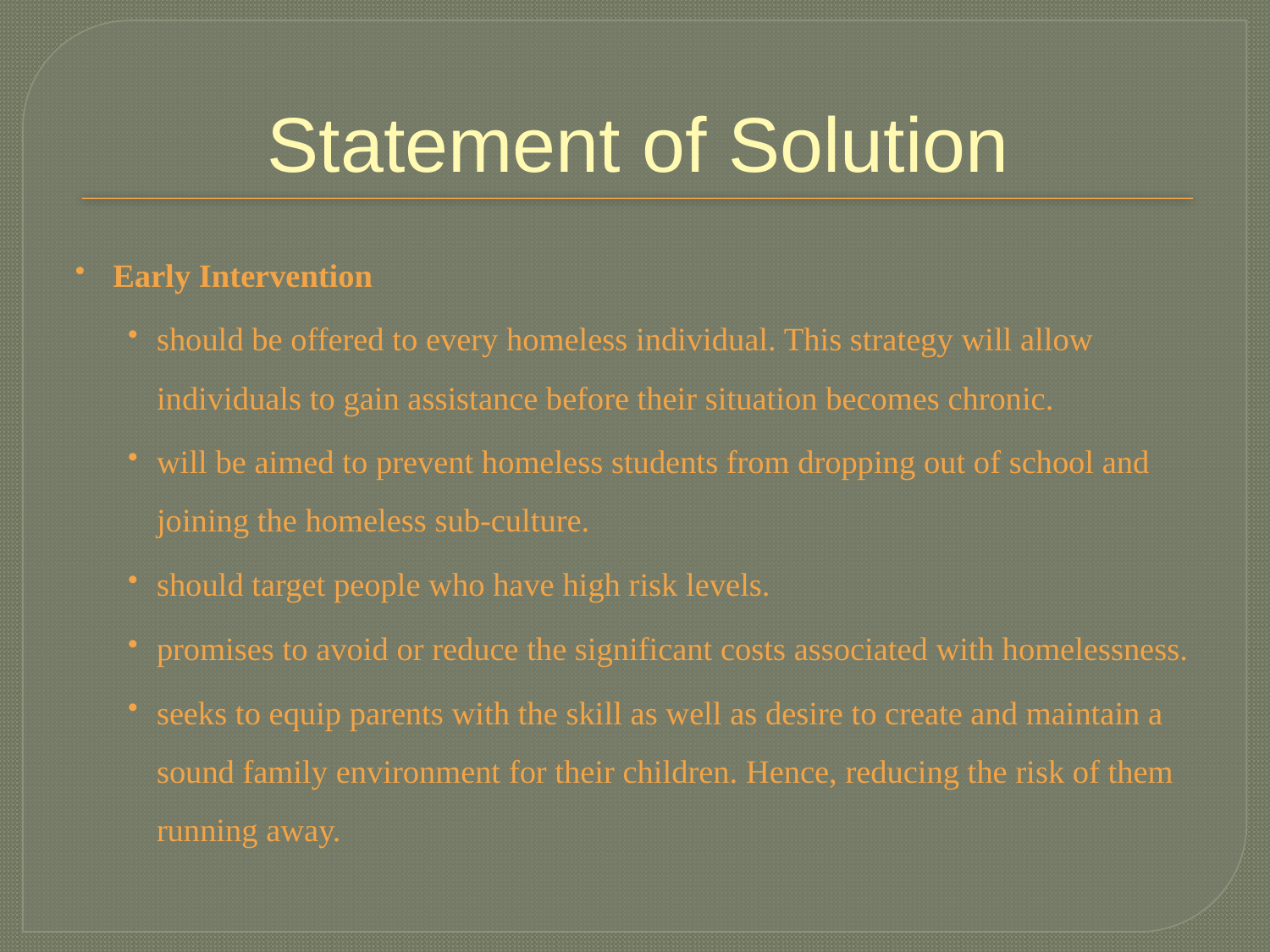

# Statement of Solution
Early Intervention
should be offered to every homeless individual. This strategy will allow individuals to gain assistance before their situation becomes chronic.
will be aimed to prevent homeless students from dropping out of school and joining the homeless sub-culture.
should target people who have high risk levels.
promises to avoid or reduce the significant costs associated with homelessness.
seeks to equip parents with the skill as well as desire to create and maintain a  sound family environment for their children. Hence, reducing the risk of them running away.